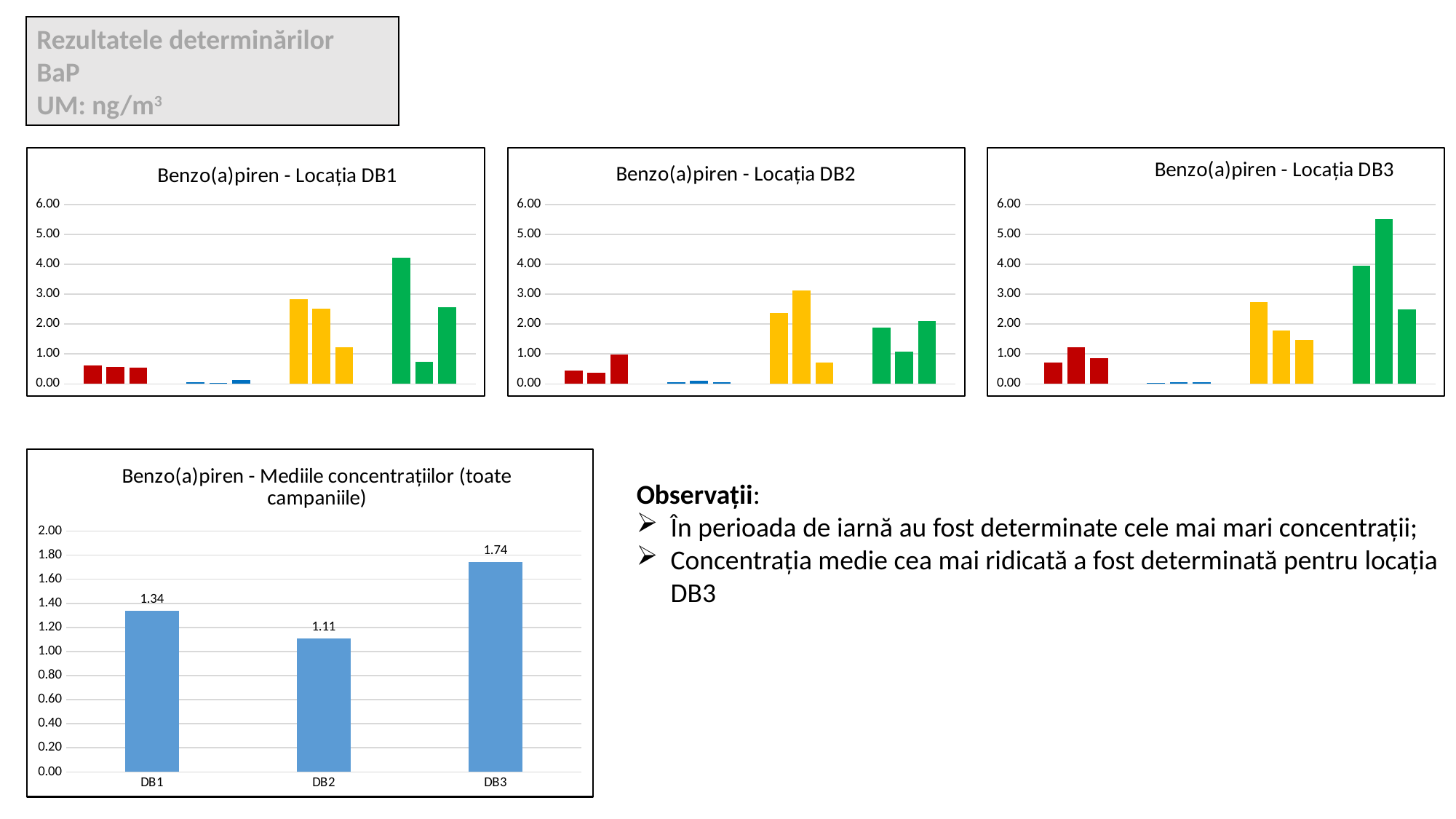

Rezultatele determinărilor
BaP
UM: ng/m3

### Chart: Benzo(a)piren - Locația DB1

| Category |  |  |  |
|---|---|---|---|

### Chart: Benzo(a)piren - Locația DB2

| Category |  |  |  |
|---|---|---|---|

### Chart: Benzo(a)piren - Locația DB3

| Category |  |  |  |
|---|---|---|---|

### Chart: Benzo(a)piren - Mediile concentrațiilor (toate campaniile)

| Category |  |
|---|---|
| DB1 | 1.3374999999999997 |
| DB2 | 1.1066666666666667 |
| DB3 | 1.7433333333333334 |
Observații:
În perioada de iarnă au fost determinate cele mai mari concentrații;
Concentrația medie cea mai ridicată a fost determinată pentru locația DB3